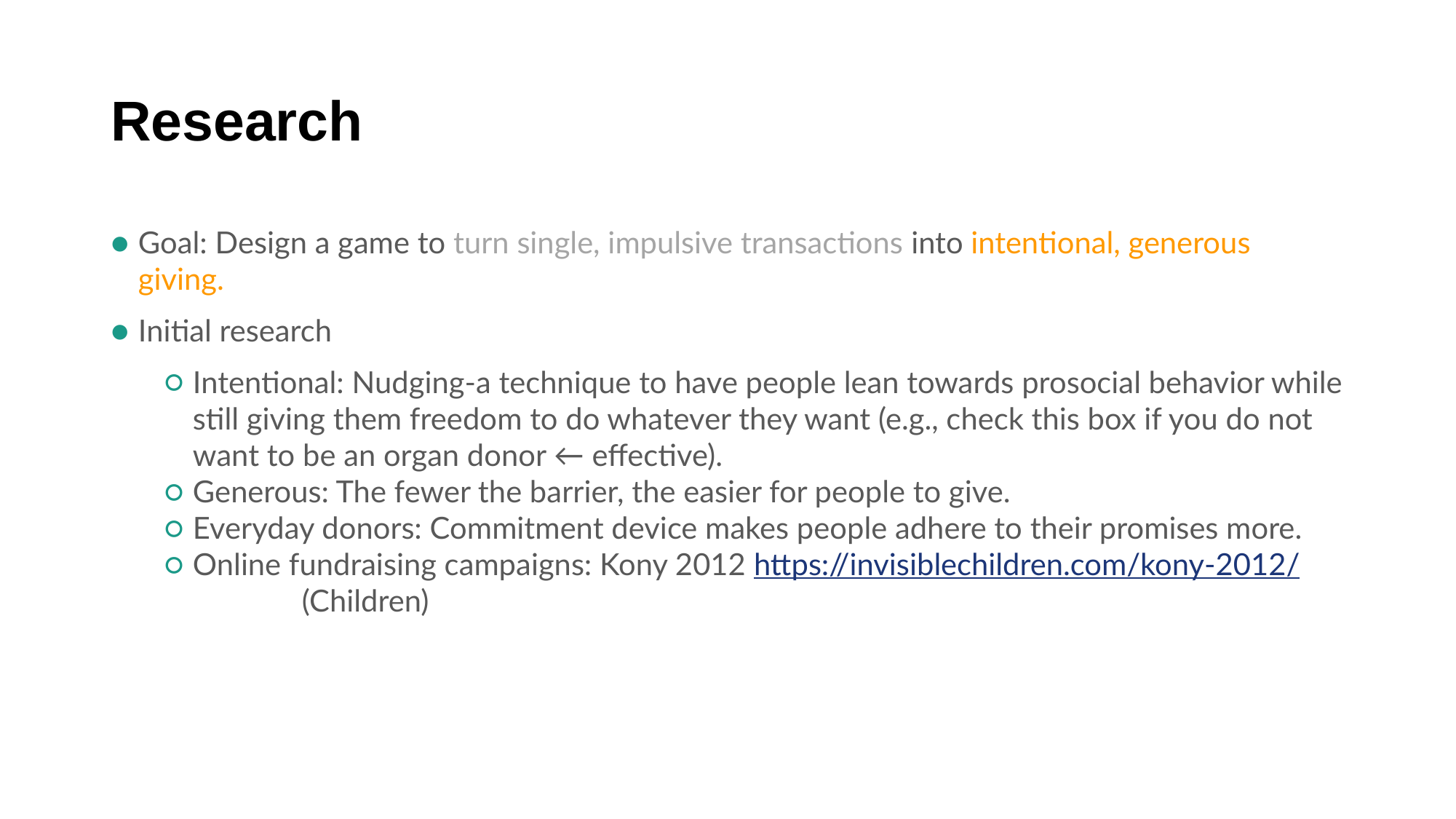

# Research
Goal: Design a game to turn single, impulsive transactions into intentional, generous giving.
Initial research
Intentional: Nudging-a technique to have people lean towards prosocial behavior while still giving them freedom to do whatever they want (e.g., check this box if you do not want to be an organ donor ← effective).
Generous: The fewer the barrier, the easier for people to give.
Everyday donors: Commitment device makes people adhere to their promises more.
Online fundraising campaigns: Kony 2012 https://invisiblechildren.com/kony-2012/  	(Children)